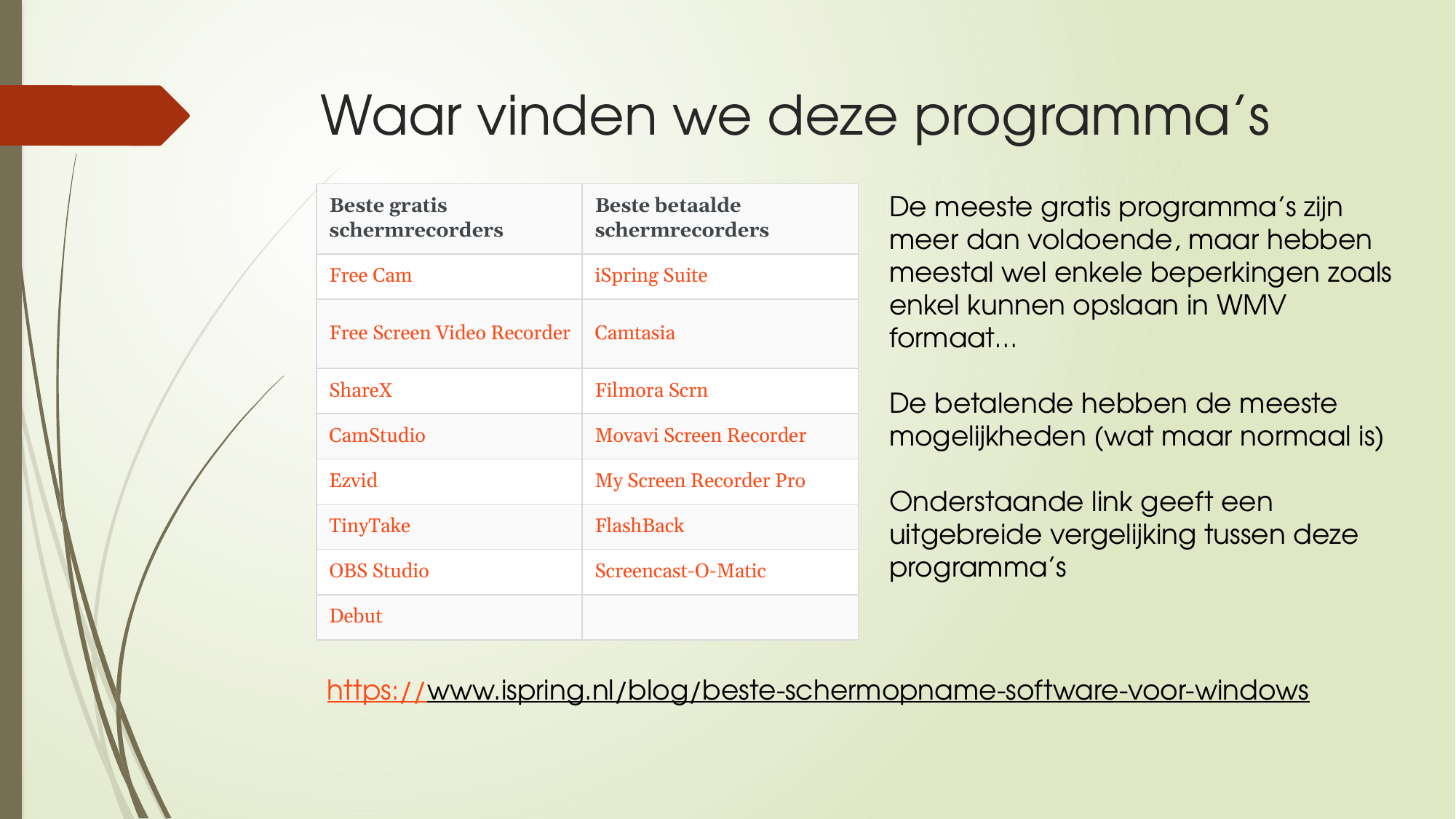

# Waar vinden we deze programma’s
| Beste gratis schermrecorders | Beste betaalde schermrecorders |
| --- | --- |
| Free Cam | iSpring Suite |
| Free Screen Video Recorder | Camtasia |
| ShareX | Filmora Scrn |
| CamStudio | Movavi Screen Recorder |
| Ezvid | My Screen Recorder Pro |
| TinyTake | FlashBack |
| OBS Studio | Screencast-O-Matic |
| Debut |  |
De meeste gratis programma’s zijn meer dan voldoende, maar hebben meestal wel enkele beperkingen zoals enkel kunnen opslaan in WMV formaat…

De betalende hebben de meeste mogelijkheden (wat maar normaal is)

Onderstaande link geeft een uitgebreide vergelijking tussen deze programma’s
https://www.ispring.nl/blog/beste-schermopname-software-voor-windows